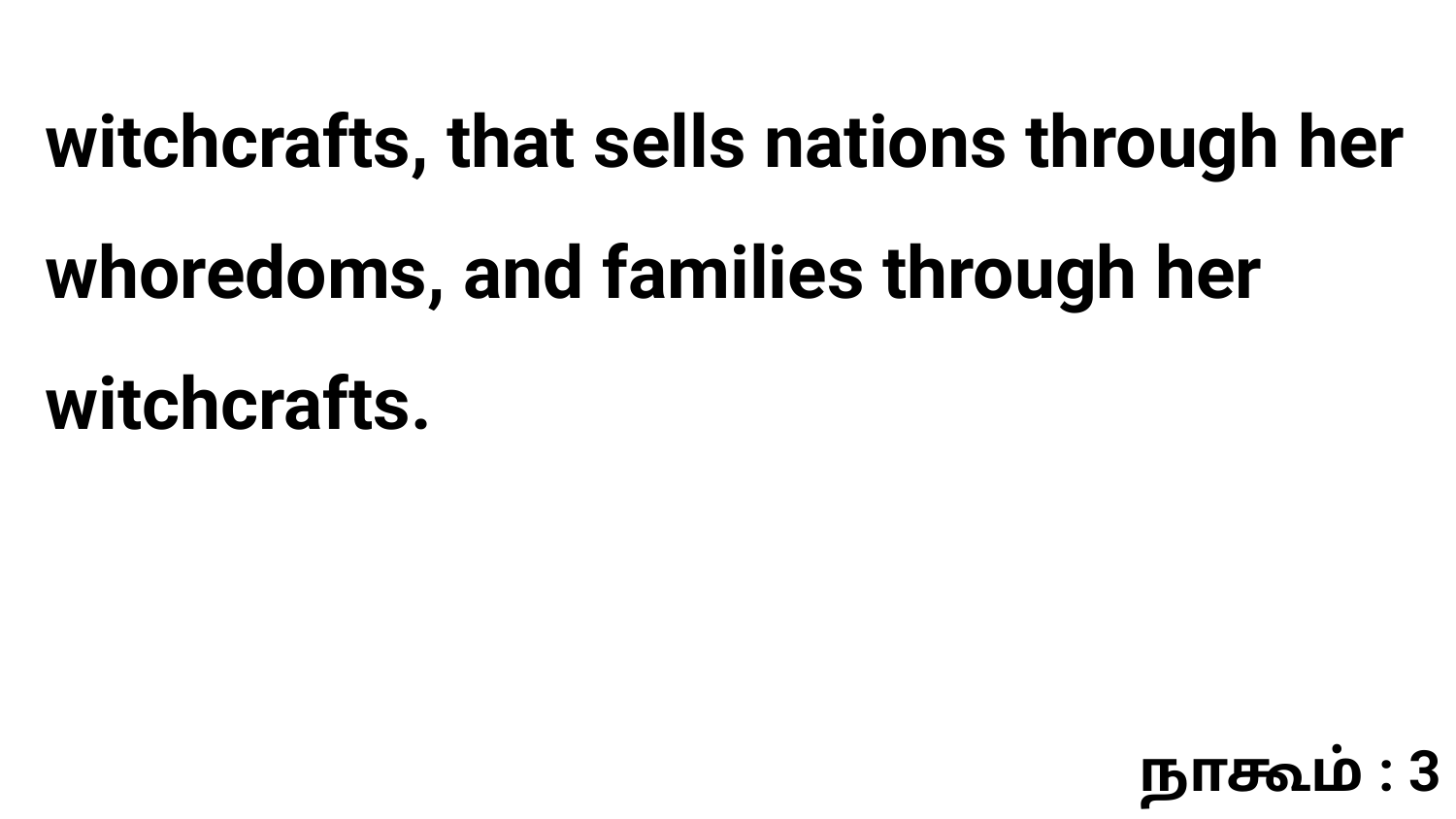

witchcrafts, that sells nations through her whoredoms, and families through her witchcrafts.
நாகூம் : 3